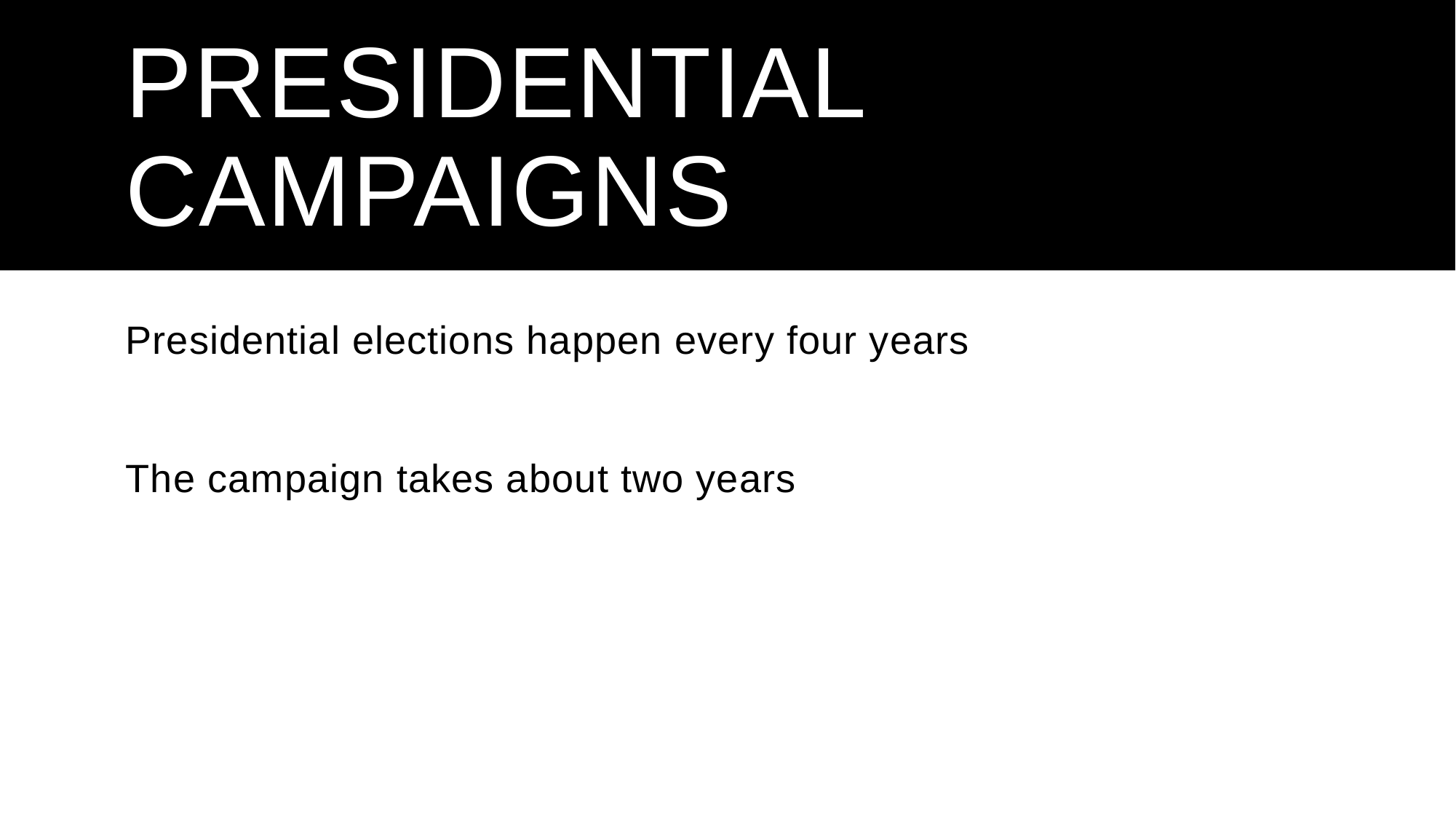

# Presidential campaigns
Presidential elections happen every four years

The campaign takes about two years